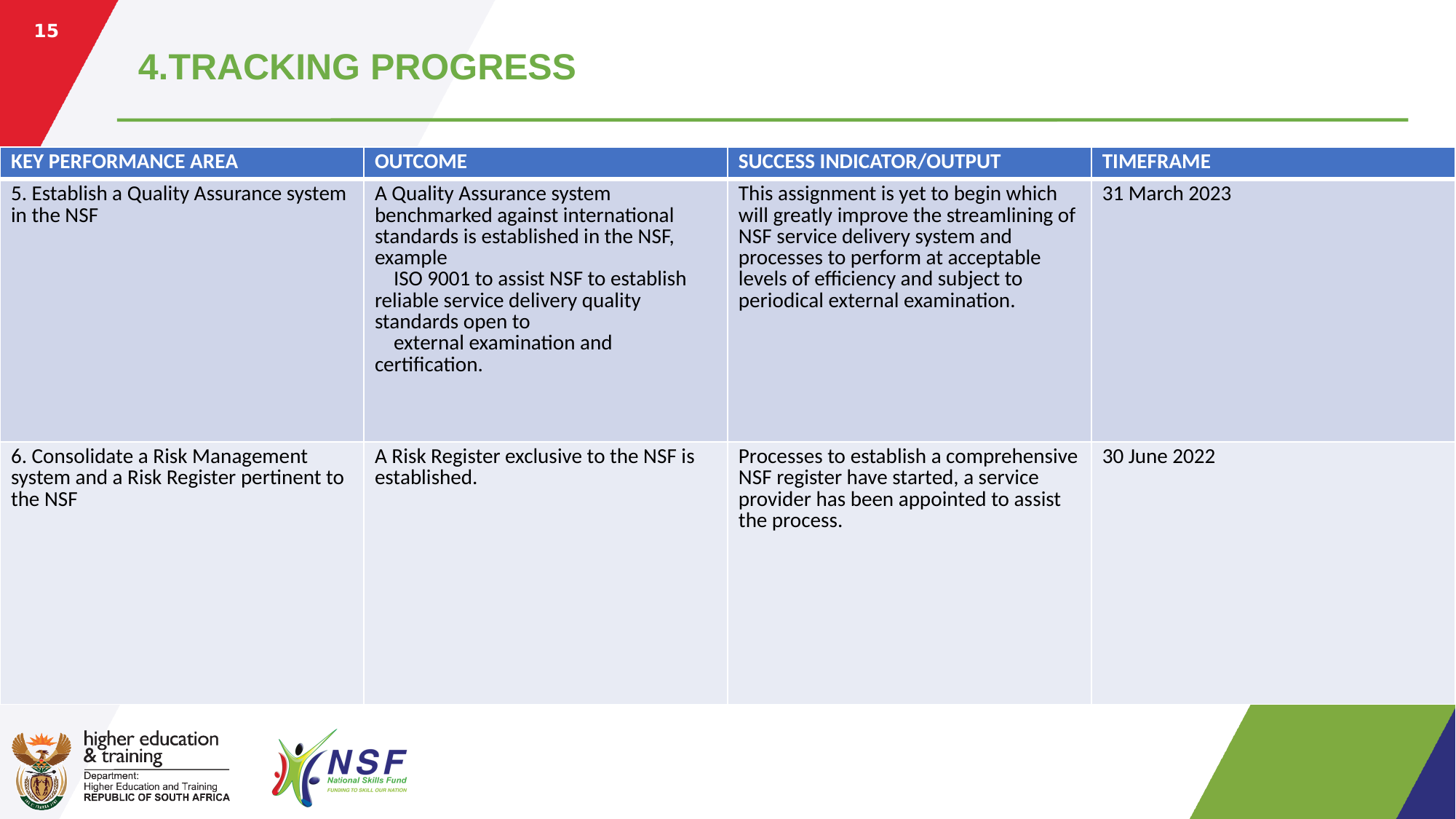

15
# 4.TRACKING PROGRESS

| KEY PERFORMANCE AREA | OUTCOME | SUCCESS INDICATOR/OUTPUT | TIMEFRAME |
| --- | --- | --- | --- |
| 5. Establish a Quality Assurance system in the NSF | A Quality Assurance system benchmarked against international standards is established in the NSF, example ISO 9001 to assist NSF to establish reliable service delivery quality standards open to external examination and certification. | This assignment is yet to begin which will greatly improve the streamlining of NSF service delivery system and processes to perform at acceptable levels of efficiency and subject to periodical external examination. | 31 March 2023 |
| 6. Consolidate a Risk Management system and a Risk Register pertinent to the NSF | A Risk Register exclusive to the NSF is established. | Processes to establish a comprehensive NSF register have started, a service provider has been appointed to assist the process. | 30 June 2022 |